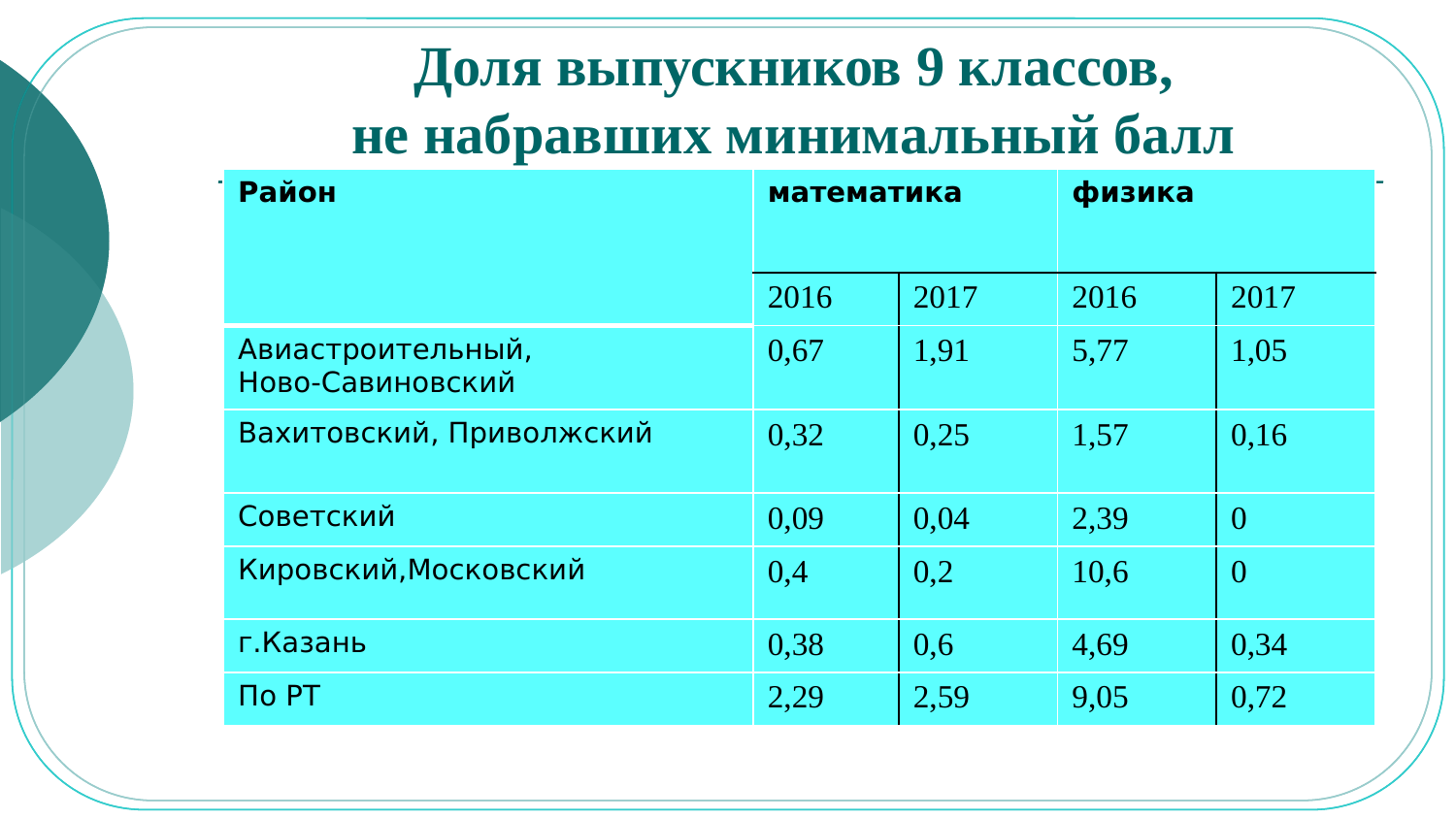

# Доля выпускников 9 классов, не набравших минимальный балл
| Район | математика |  | физика |  |
| --- | --- | --- | --- | --- |
|  | 2016 | 2017 | 2016 | 2017 |
| Авиастроительный, Ново-Савиновский | 0,67 | 1,91 | 5,77 | 1,05 |
| Вахитовский, Приволжский | 0,32 | 0,25 | 1,57 | 0,16 |
| Советский | 0,09 | 0,04 | 2,39 | 0 |
| Кировский,Московский | 0,4 | 0,2 | 10,6 | 0 |
| г.Казань | 0,38 | 0,6 | 4,69 | 0,34 |
| По РТ | 2,29 | 2,59 | 9,05 | 0,72 |